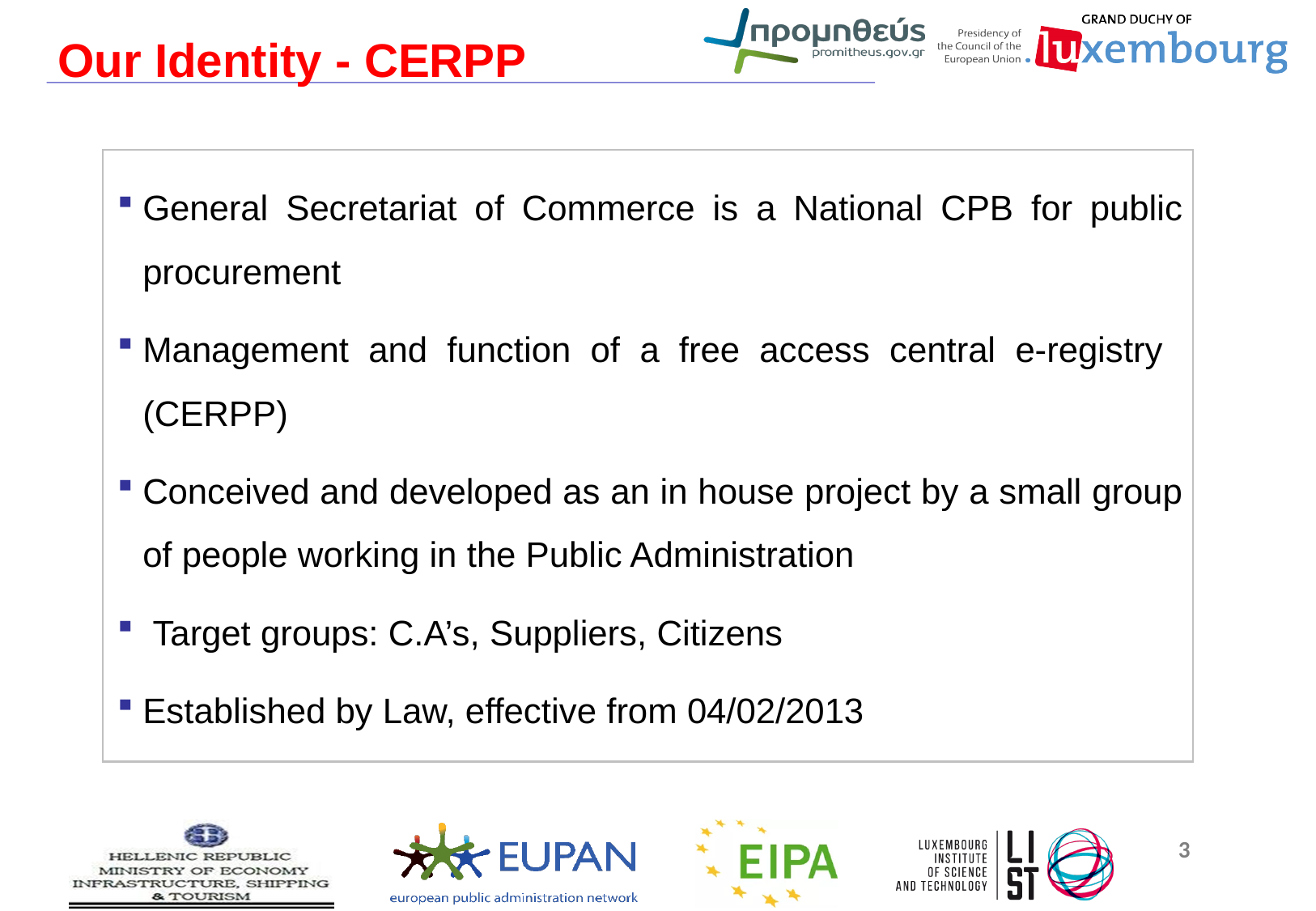

Our Identity - CERPP
General Secretariat of Commerce is a National CPB for public procurement
Management and function of a free access central e-registry  (CERPP)
Conceived and developed as an in house project by a small group of people working in the Public Administration
 Target groups: C.A’s, Suppliers, Citizens
Established by Law, effective from 04/02/2013

3